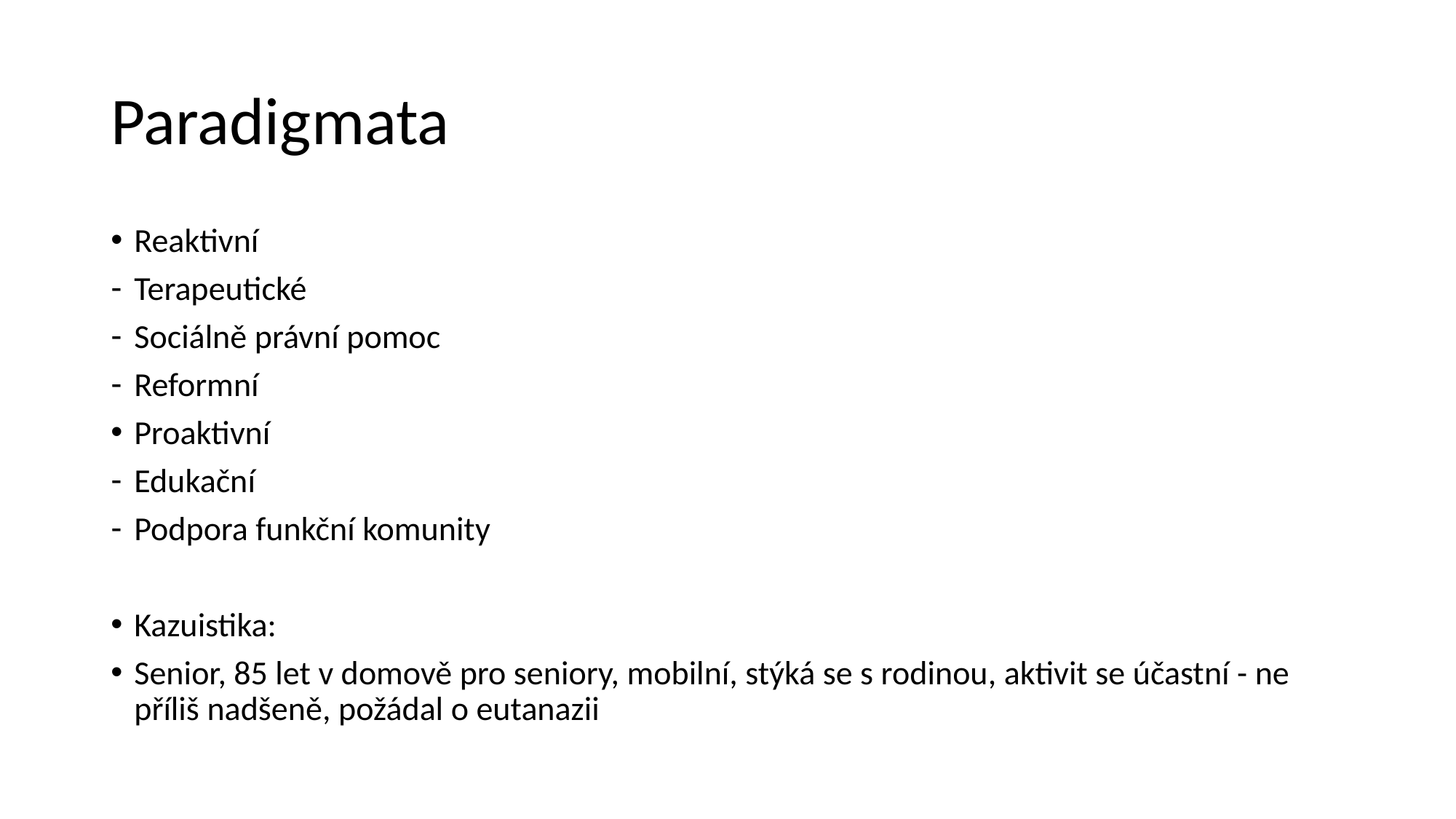

# Paradigmata
Reaktivní
Terapeutické
Sociálně právní pomoc
Reformní
Proaktivní
Edukační
Podpora funkční komunity

Kazuistika:
Senior, 85 let v domově pro seniory, mobilní, stýká se s rodinou, aktivit se účastní - ne příliš nadšeně, požádal o eutanazii